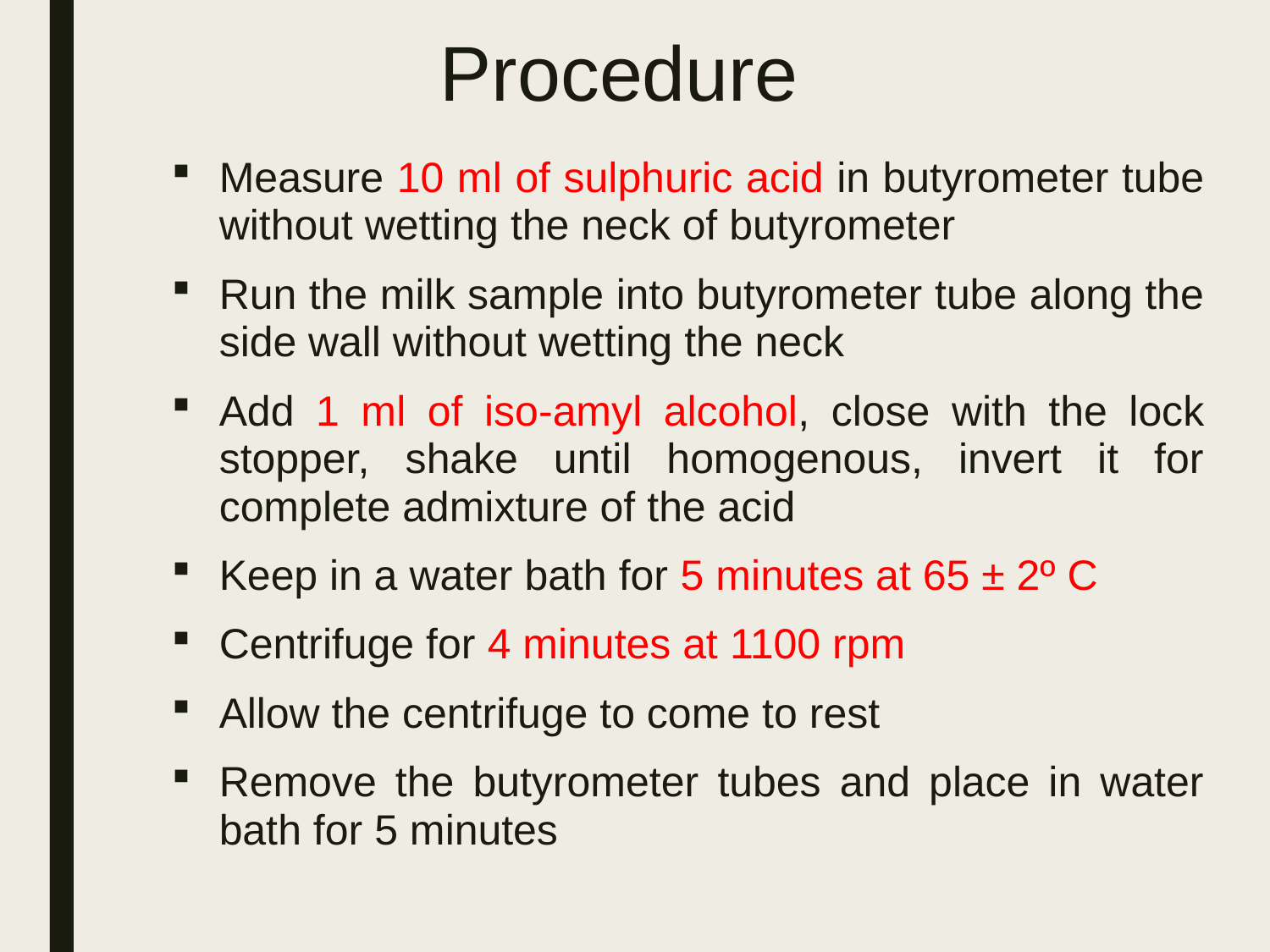

# Procedure
Measure 10 ml of sulphuric acid in butyrometer tube without wetting the neck of butyrometer
Run the milk sample into butyrometer tube along the side wall without wetting the neck
Add 1 ml of iso-amyl alcohol, close with the lock stopper, shake until homogenous, invert it for complete admixture of the acid
Keep in a water bath for 5 minutes at 65 ± 2º C
Centrifuge for 4 minutes at 1100 rpm
Allow the centrifuge to come to rest
Remove the butyrometer tubes and place in water bath for 5 minutes